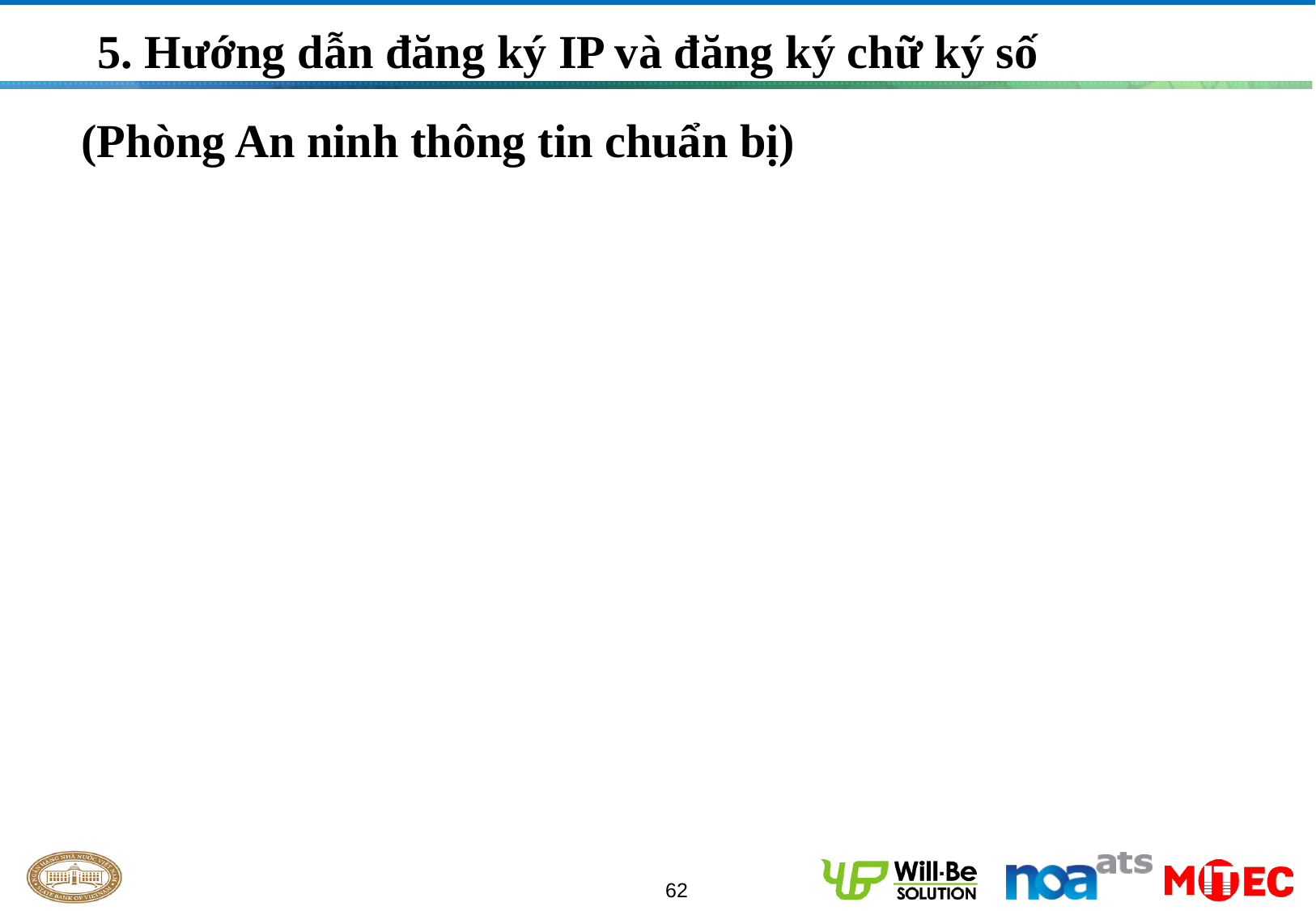

5. Hướng dẫn đăng ký IP và đăng ký chữ ký số
(Phòng An ninh thông tin chuẩn bị)